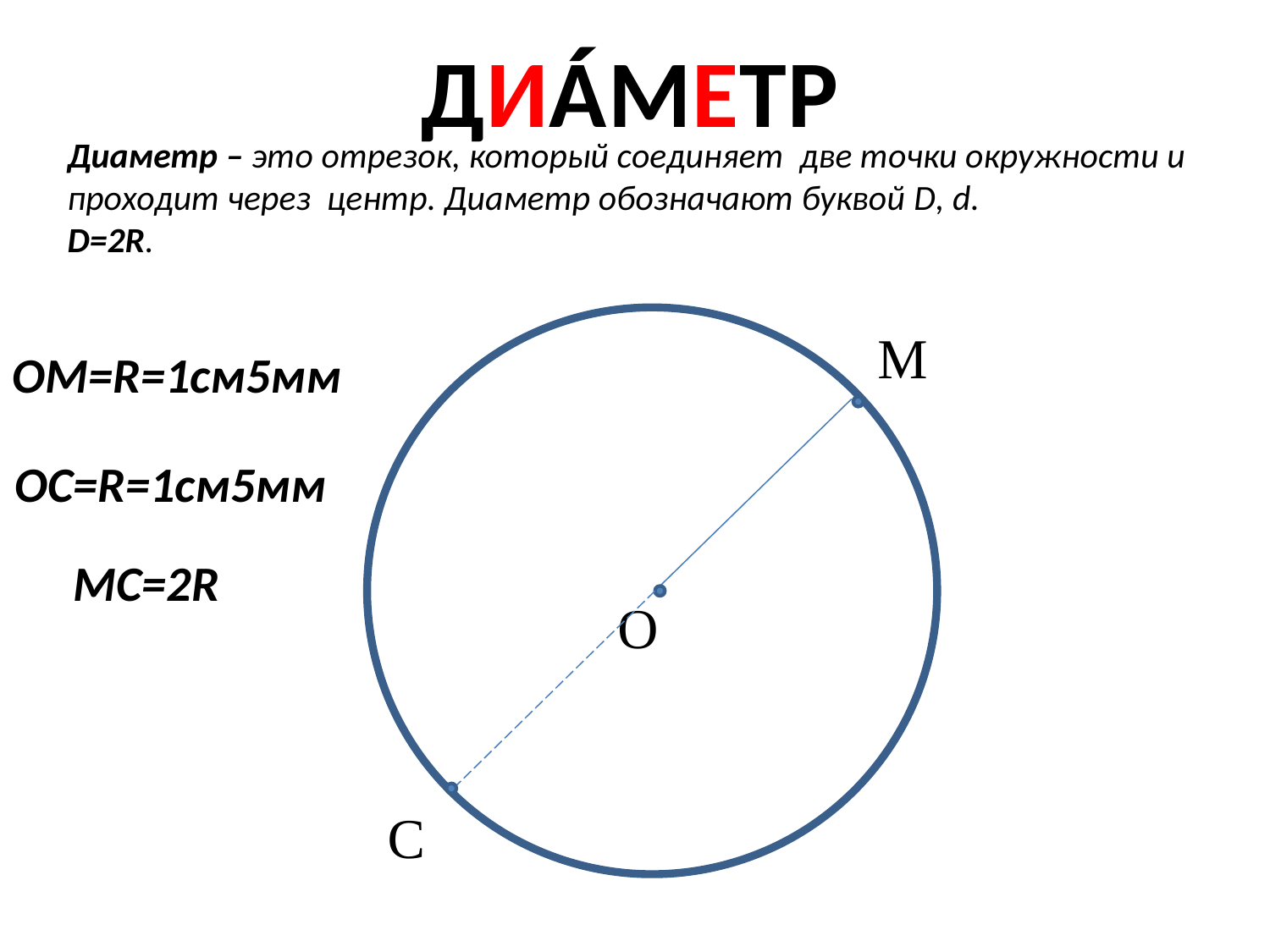

ДИÁМЕТР
Диаметр – это отрезок, который соединяет  две точки окружности и проходит через  центр. Диаметр обозначают буквой D, d.
D=2R.

М
ОМ=R=1см5мм

ОС=R=1см5мм
МС=2R
О

С